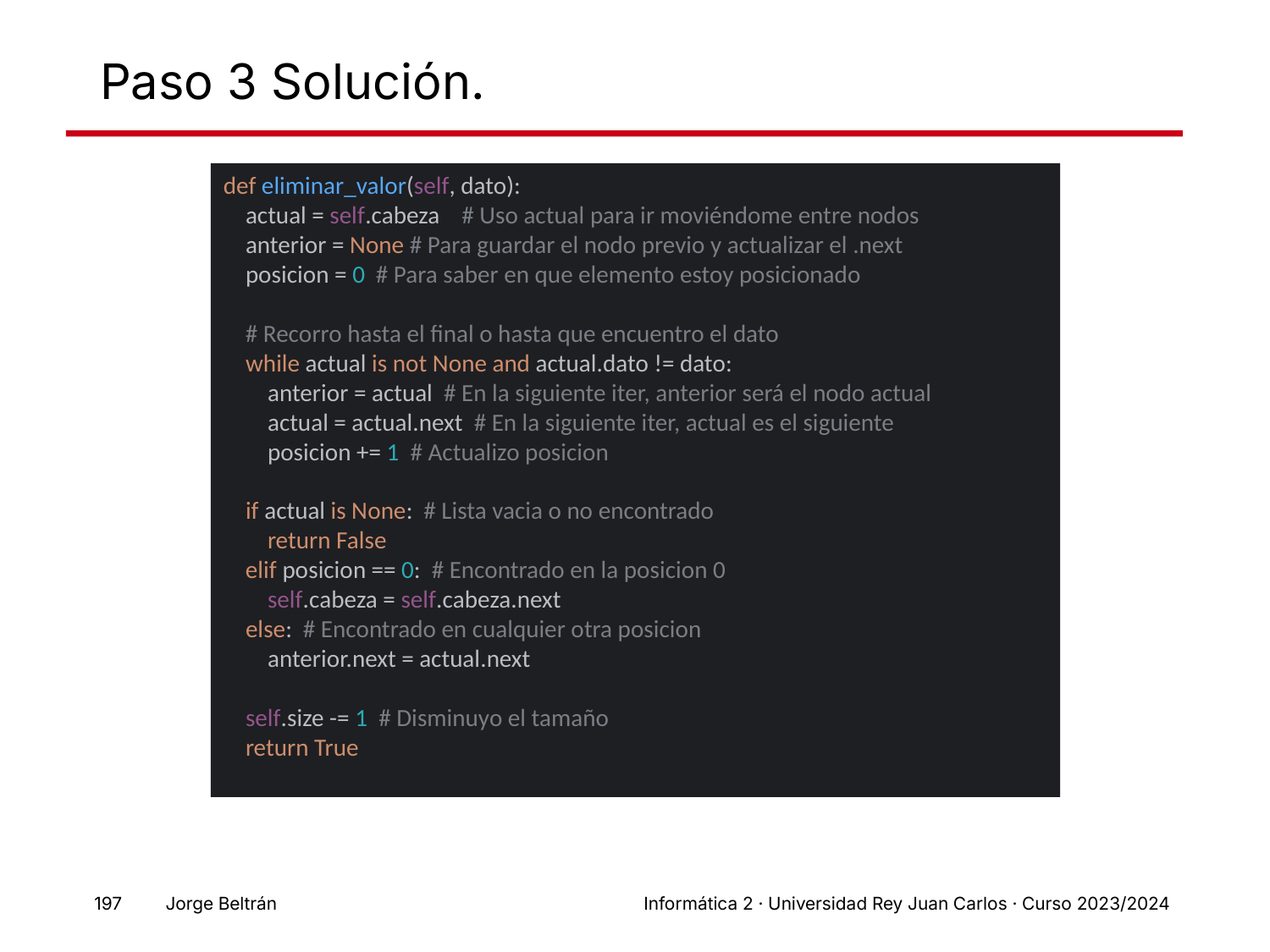

# Paso 3 Solución.
def eliminar_valor(self, dato):
    actual = self.cabeza    # Uso actual para ir moviéndome entre nodos
    anterior = None # Para guardar el nodo previo y actualizar el .next
    posicion = 0  # Para saber en que elemento estoy posicionado
    # Recorro hasta el final o hasta que encuentro el dato
    while actual is not None and actual.dato != dato:
        anterior = actual  # En la siguiente iter, anterior será el nodo actual
        actual = actual.next  # En la siguiente iter, actual es el siguiente
        posicion += 1  # Actualizo posicion
    if actual is None:  # Lista vacia o no encontrado
        return False
    elif posicion == 0:  # Encontrado en la posicion 0
        self.cabeza = self.cabeza.next
    else:  # Encontrado en cualquier otra posicion
        anterior.next = actual.next
    self.size -= 1  # Disminuyo el tamaño
    return True